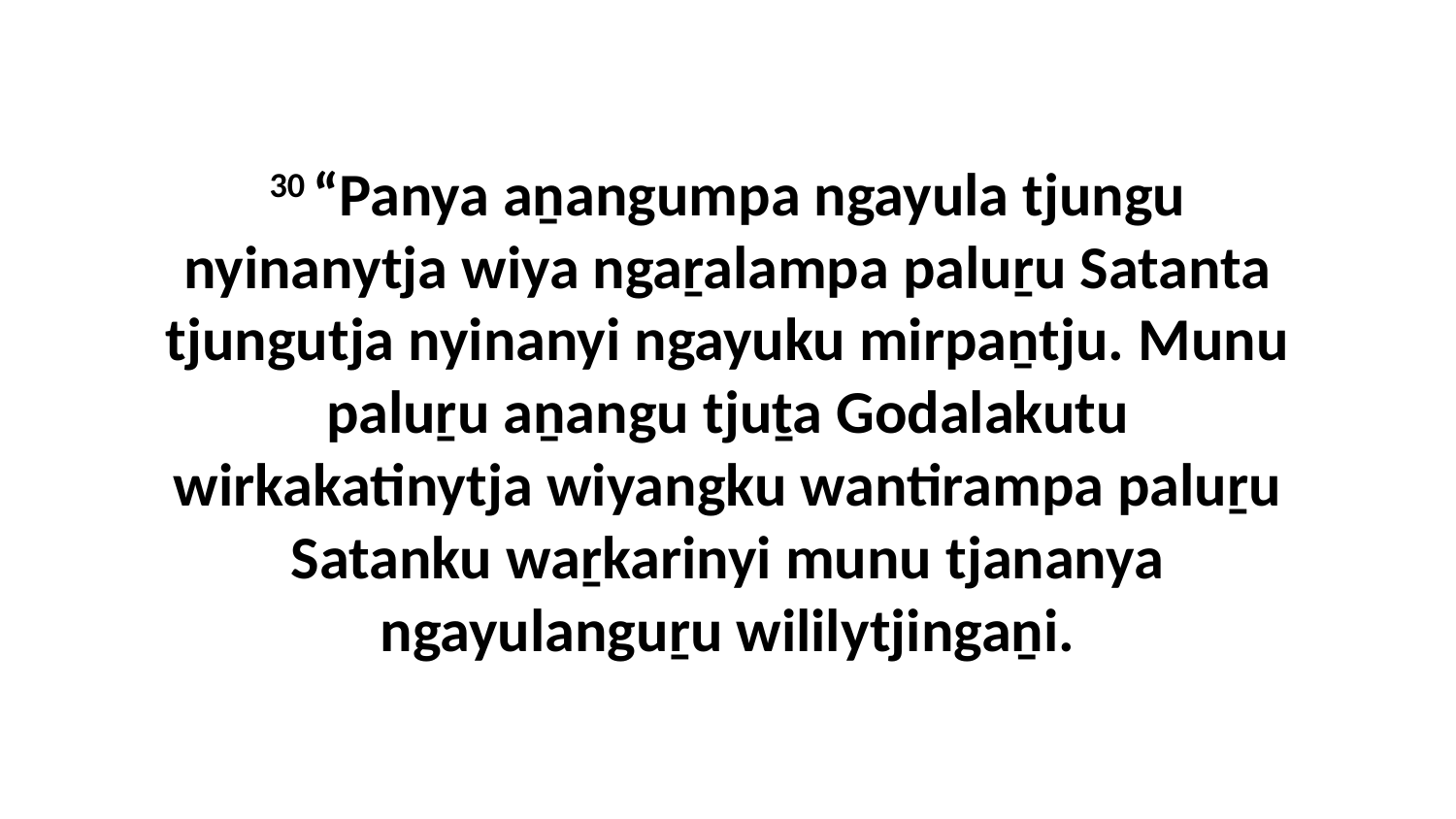

30 “Panya aṉangumpa ngayula tjungu nyinanytja wiya ngaṟalampa paluṟu Satanta tjungutja nyinanyi ngayuku mirpaṉtju. Munu paluṟu aṉangu tjuṯa Godalakutu wirkakatinytja wiyangku wantirampa paluṟu Satanku waṟkarinyi munu tjananya ngayulanguṟu wililytjingaṉi.